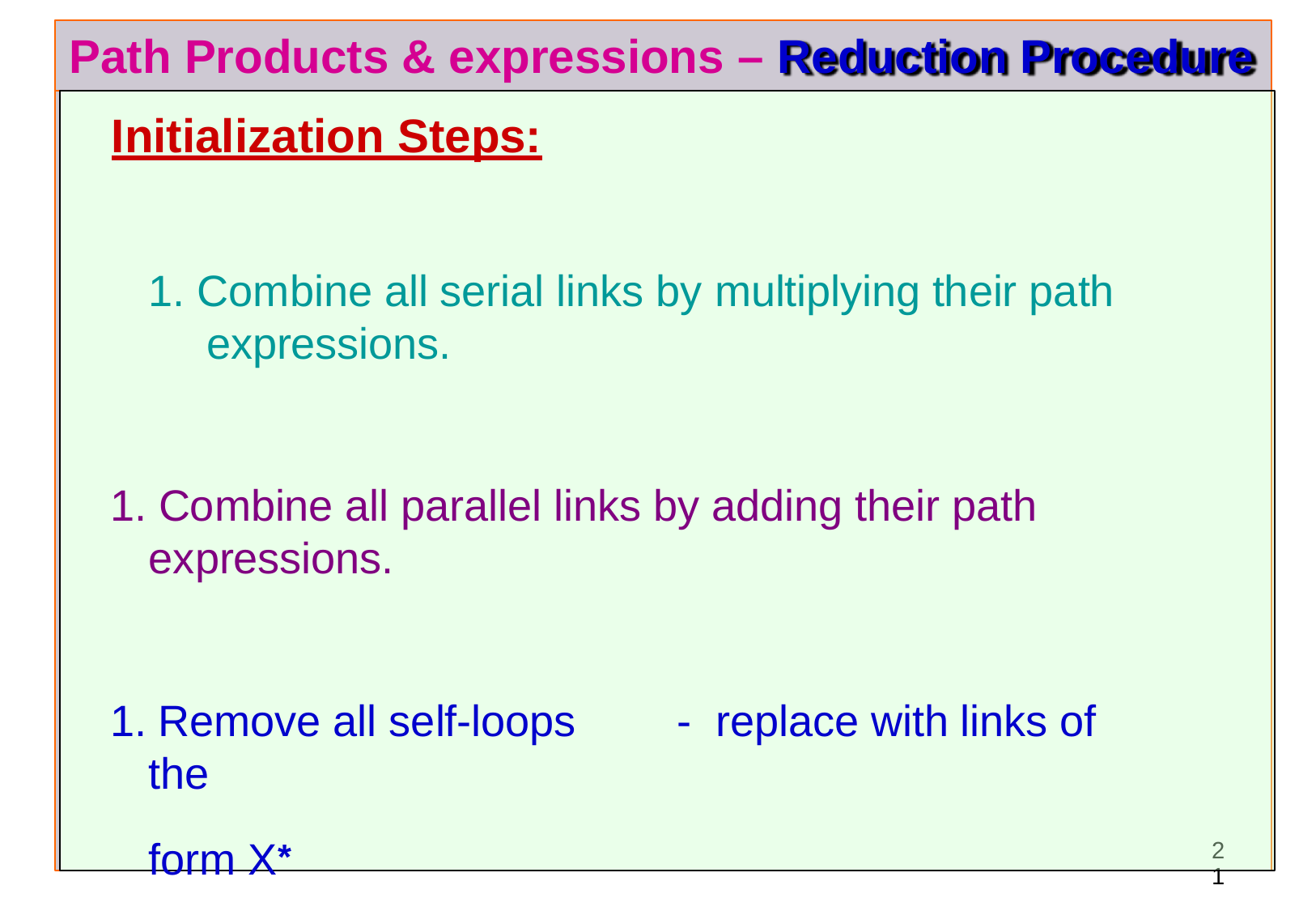

# Path Products & expressions – Reduction Procedure

Initialization Steps:

1. Combine all serial links by multiplying their path  expressions.

1. Combine all parallel links by adding their path
expressions.

1. Remove all self-loops	-	replace with links of the
form X*
21